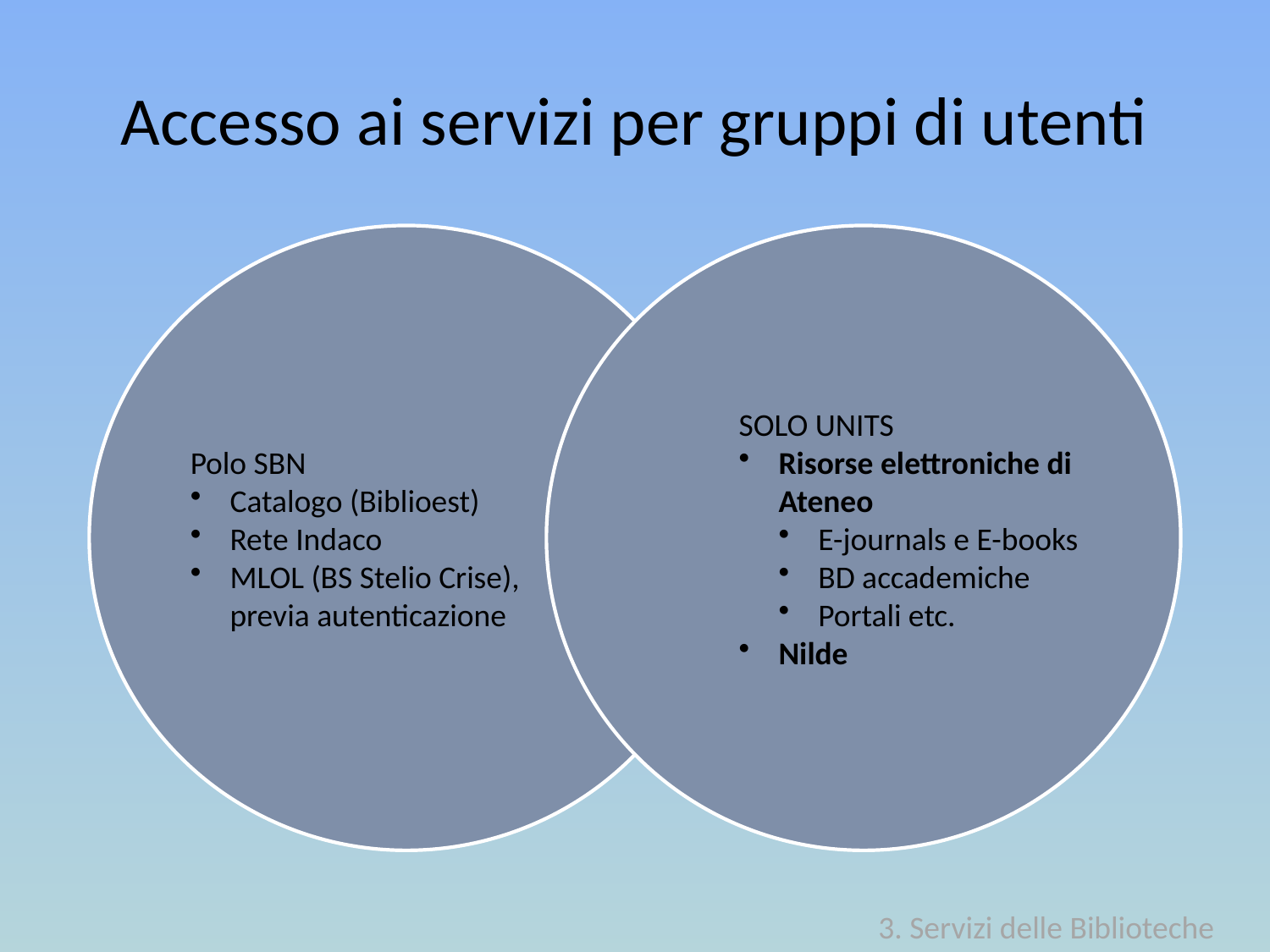

# Accesso ai servizi per gruppi di utenti
Polo SBN
SOLO UNITS
Rete Indaco
Risorse elettroniche di Ateneo
MLOL (BS Stelio Crise), previa autenticazione
Nilde
BD accademiche
E-journals e E-books
Portali etc.
Catalogo (Biblioest)
3. Servizi delle Biblioteche